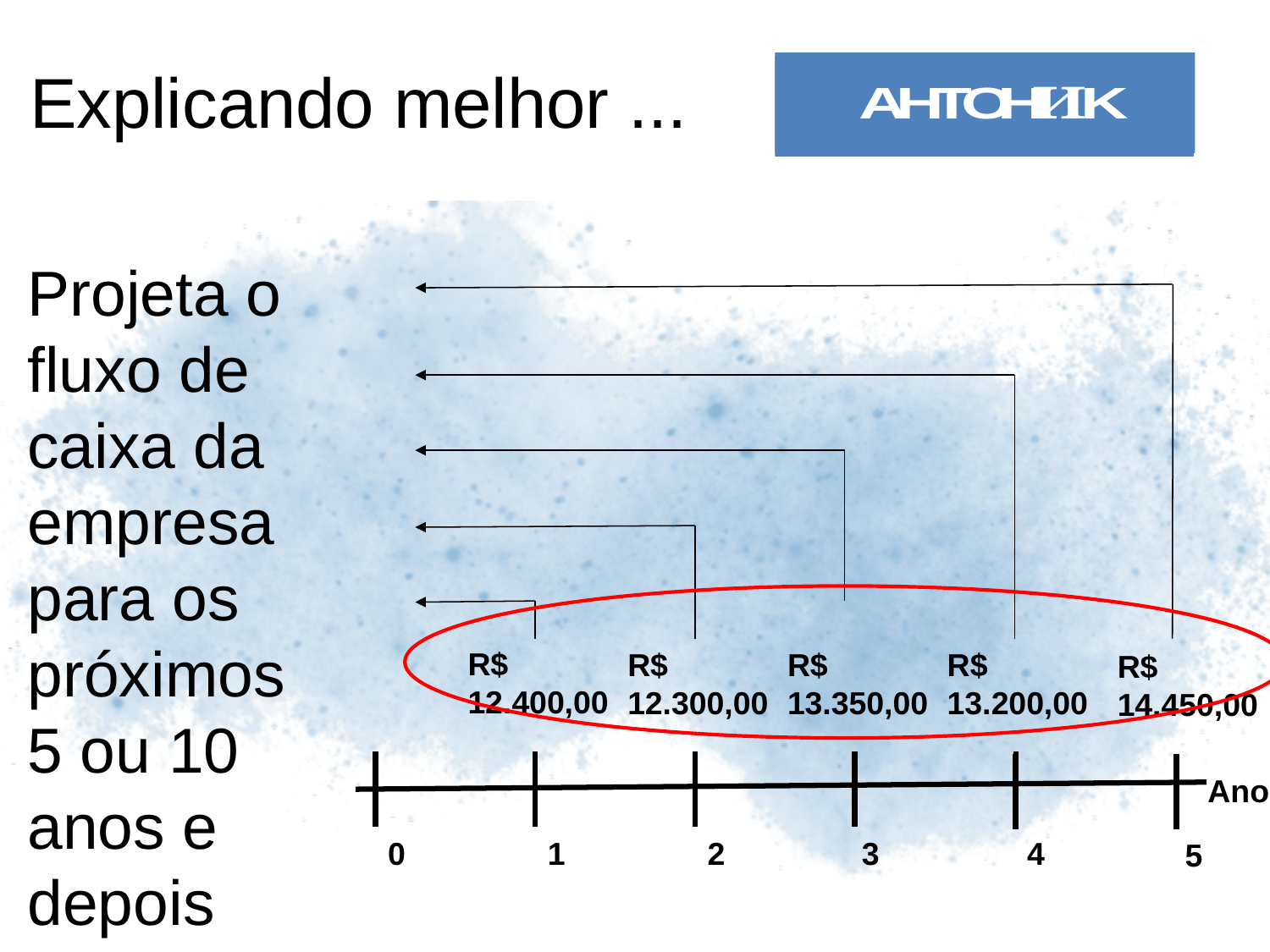

Explicando melhor ...
Projeta o fluxo de caixa da empresa para os próximos 5 ou 10 anos e depois calcula o valor presente dele.
R$ 12.400,00
R$ 12.300,00
R$ 13.350,00
R$ 13.200,00
R$ 14.450,00
Anos
0
1
2
3
4
5